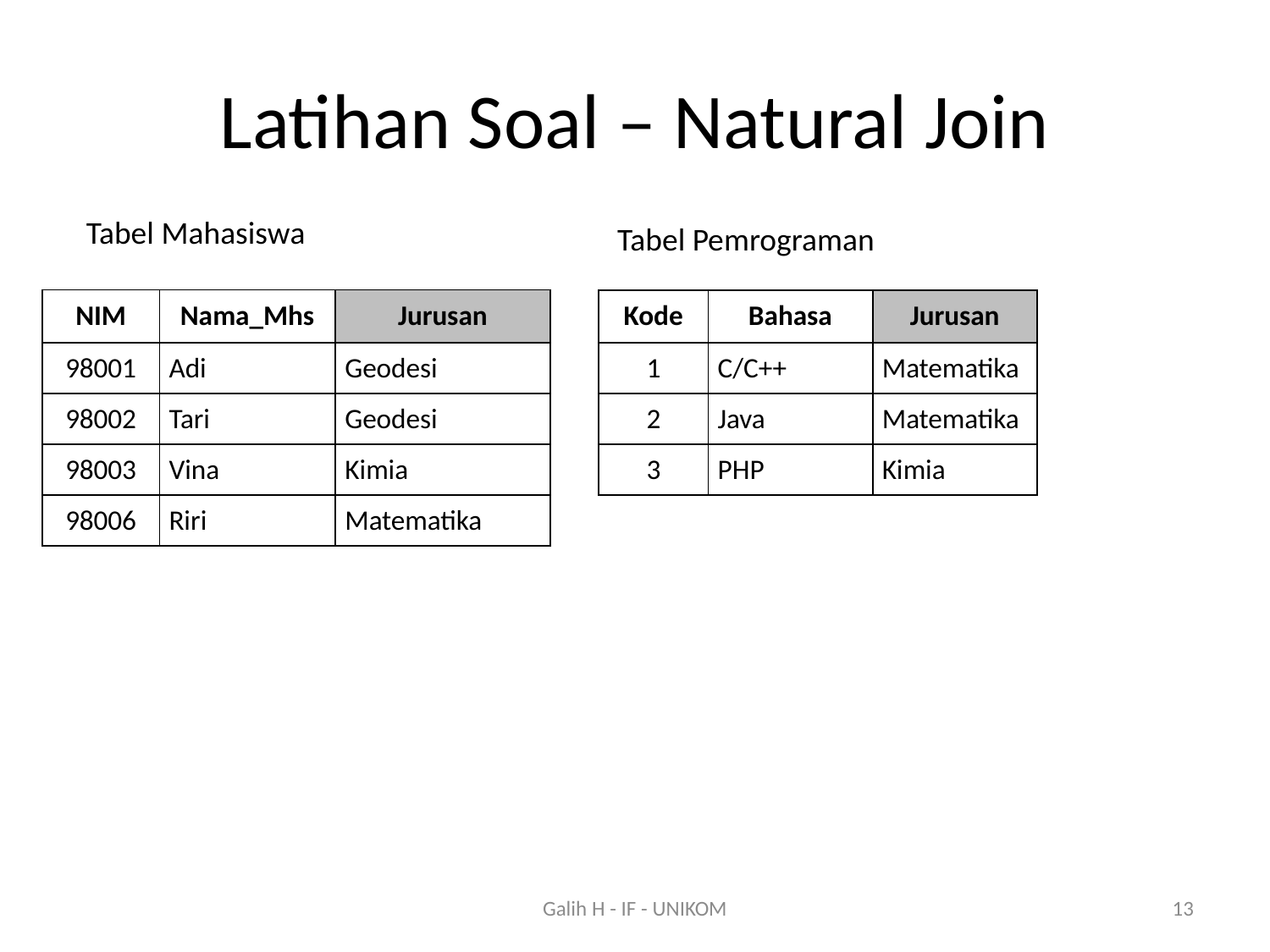

# Latihan Soal – Natural Join
Tabel Mahasiswa
Tabel Pemrograman
| NIM | Nama\_Mhs | Jurusan |
| --- | --- | --- |
| 98001 | Adi | Geodesi |
| 98002 | Tari | Geodesi |
| 98003 | Vina | Kimia |
| 98006 | Riri | Matematika |
| Kode | Bahasa | Jurusan |
| --- | --- | --- |
| 1 | C/C++ | Matematika |
| 2 | Java | Matematika |
| 3 | PHP | Kimia |
Galih H - IF - UNIKOM
13